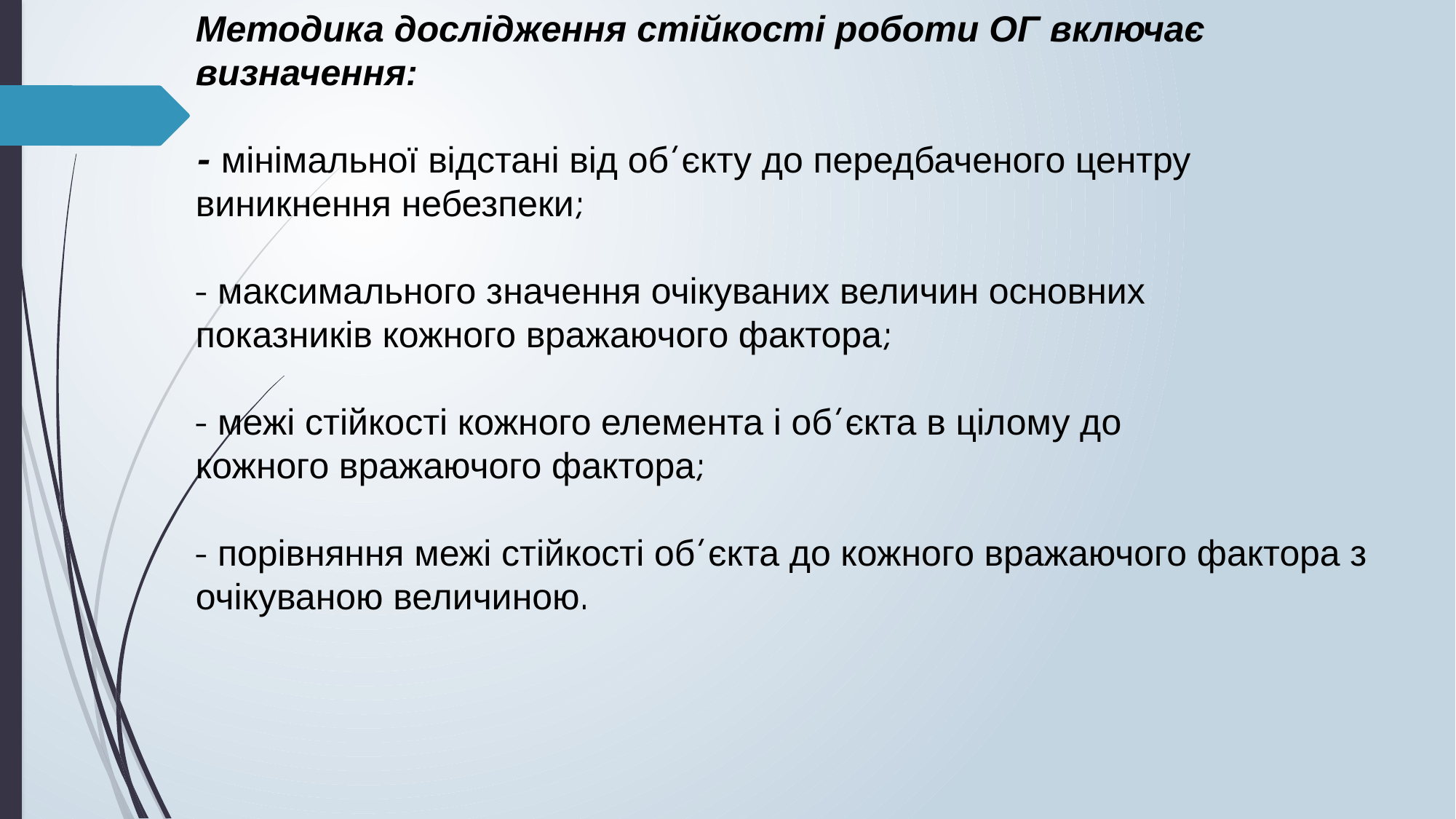

Методика дослідження стійкості роботи ОГ включає
визначення:

- мінімальної відстані від об’єкту до передбаченого центру
виникнення небезпеки;

- максимального значення очікуваних величин основних
показників кожного вражаючого фактора;

- межі стійкості кожного елемента і об’єкта в цілому до
кожного вражаючого фактора;

- порівняння межі стійкості об’єкта до кожного вражаючого фактора з очікуваною величиною.